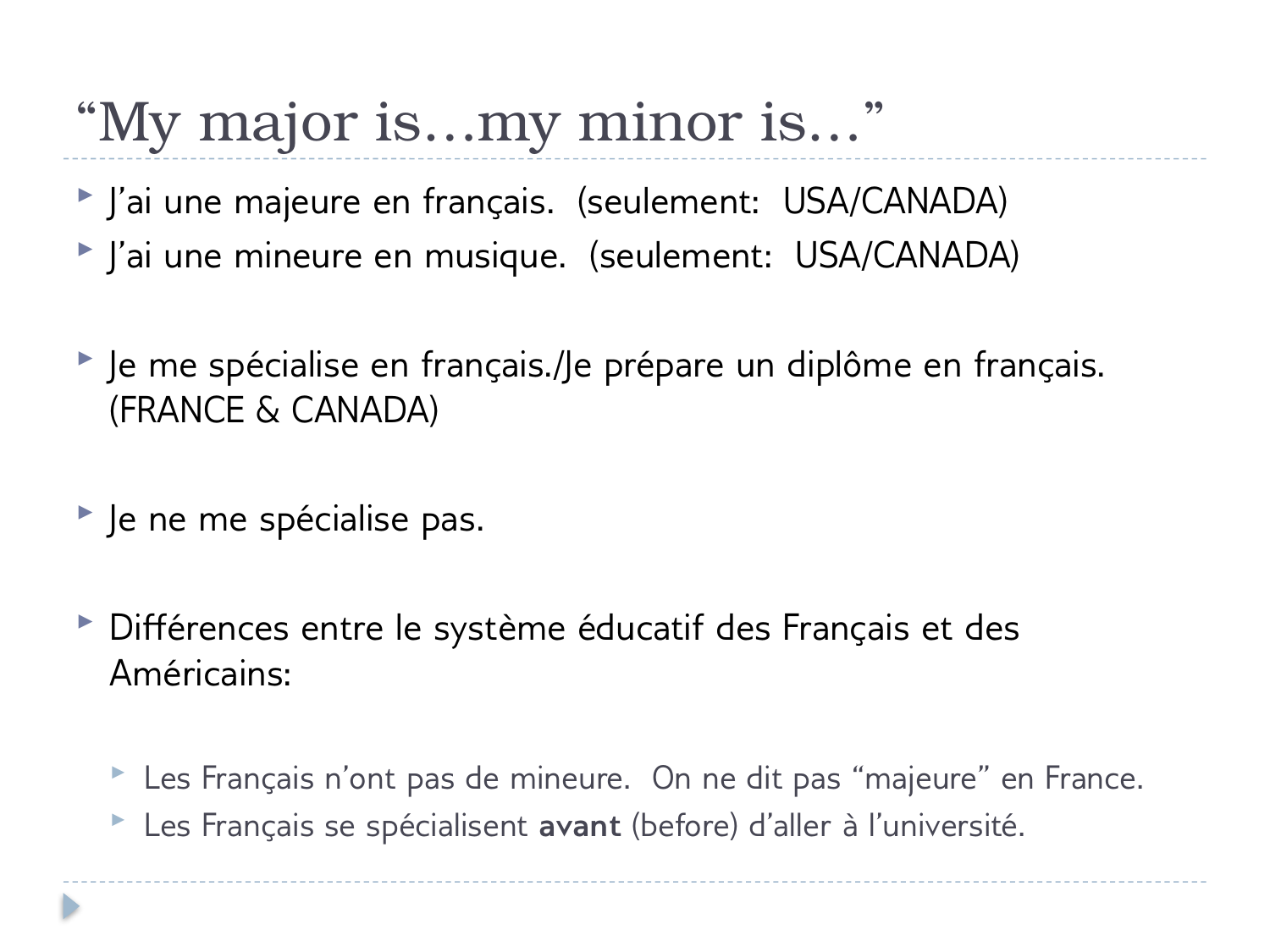

# “My major is…my minor is…”
J’ai une majeure en français.  (seulement:  USA/CANADA)
J’ai une mineure en musique.  (seulement:  USA/CANADA)

Je me spécialise en français./Je prépare un diplôme en français.  (FRANCE & CANADA)

Je ne me spécialise pas.

Différences entre le système éducatif des Français et des Américains:

Les Français n’ont pas de mineure.  On ne dit pas “majeure” en France.
Les Français se spécialisent avant (before) d’aller à l’université.